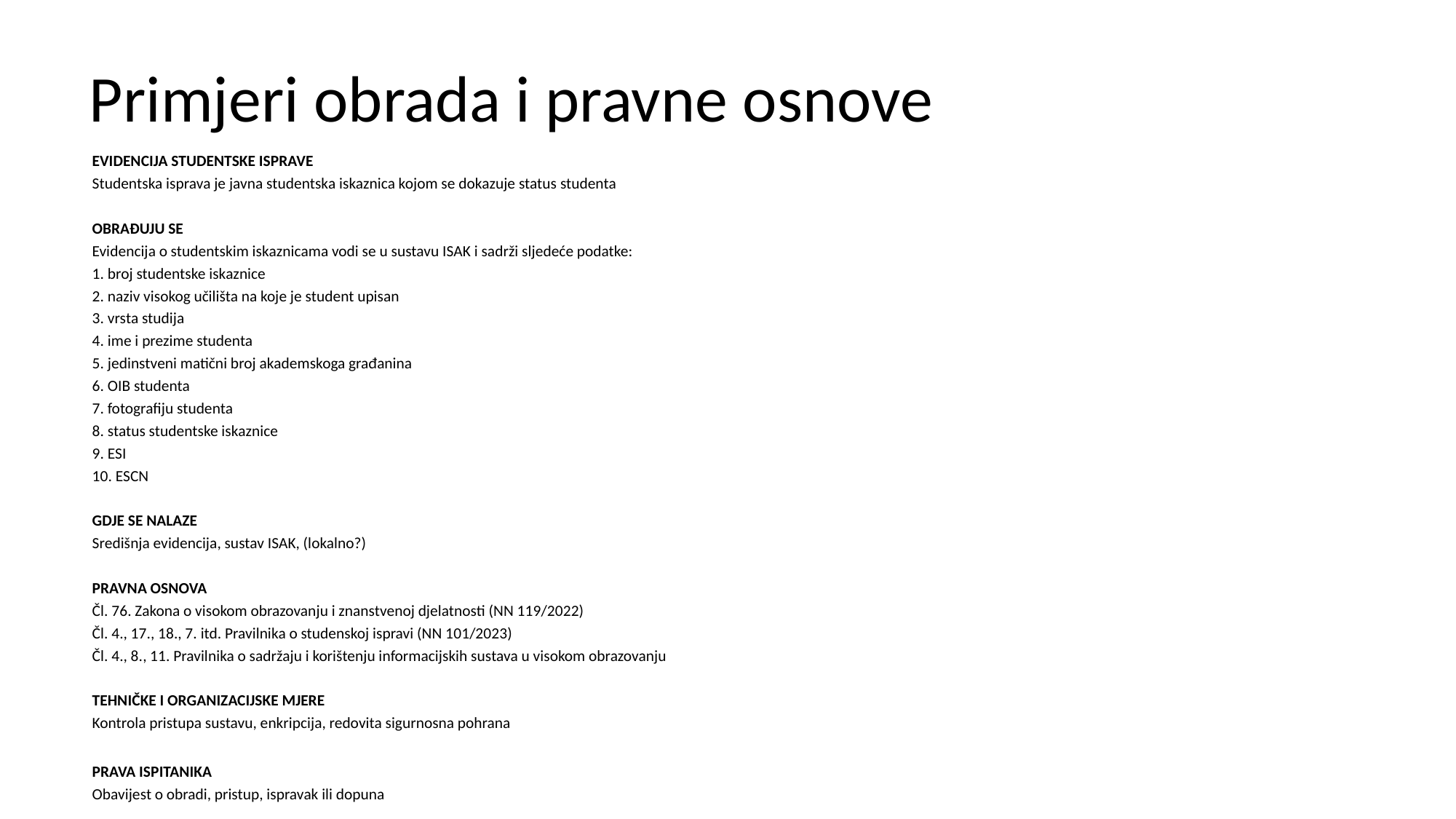

# Primjeri obrada i pravne osnove
EVIDENCIJA STUDENTSKE ISPRAVE
Studentska isprava je javna studentska iskaznica kojom se dokazuje status studenta

OBRAĐUJU SE
Evidencija o studentskim iskaznicama vodi se u sustavu ISAK i sadrži sljedeće podatke:
1. broj studentske iskaznice
2. naziv visokog učilišta na koje je student upisan
3. vrsta studija
4. ime i prezime studenta
5. jedinstveni matični broj akademskoga građanina
6. OIB studenta
7. fotografiju studenta
8. status studentske iskaznice
9. ESI
10. ESCN

GDJE SE NALAZE
Središnja evidencija, sustav ISAK, (lokalno?)

PRAVNA OSNOVA
Čl. 76. Zakona o visokom obrazovanju i znanstvenoj djelatnosti (NN 119/2022)
Čl. 4., 17., 18., 7. itd. Pravilnika o studenskoj ispravi (NN 101/2023)
Čl. 4., 8., 11. Pravilnika o sadržaju i korištenju informacijskih sustava u visokom obrazovanju

TEHNIČKE I ORGANIZACIJSKE MJERE
Kontrola pristupa sustavu, enkripcija, redovita sigurnosna pohrana

PRAVA ISPITANIKA
Obavijest o obradi, pristup, ispravak ili dopuna